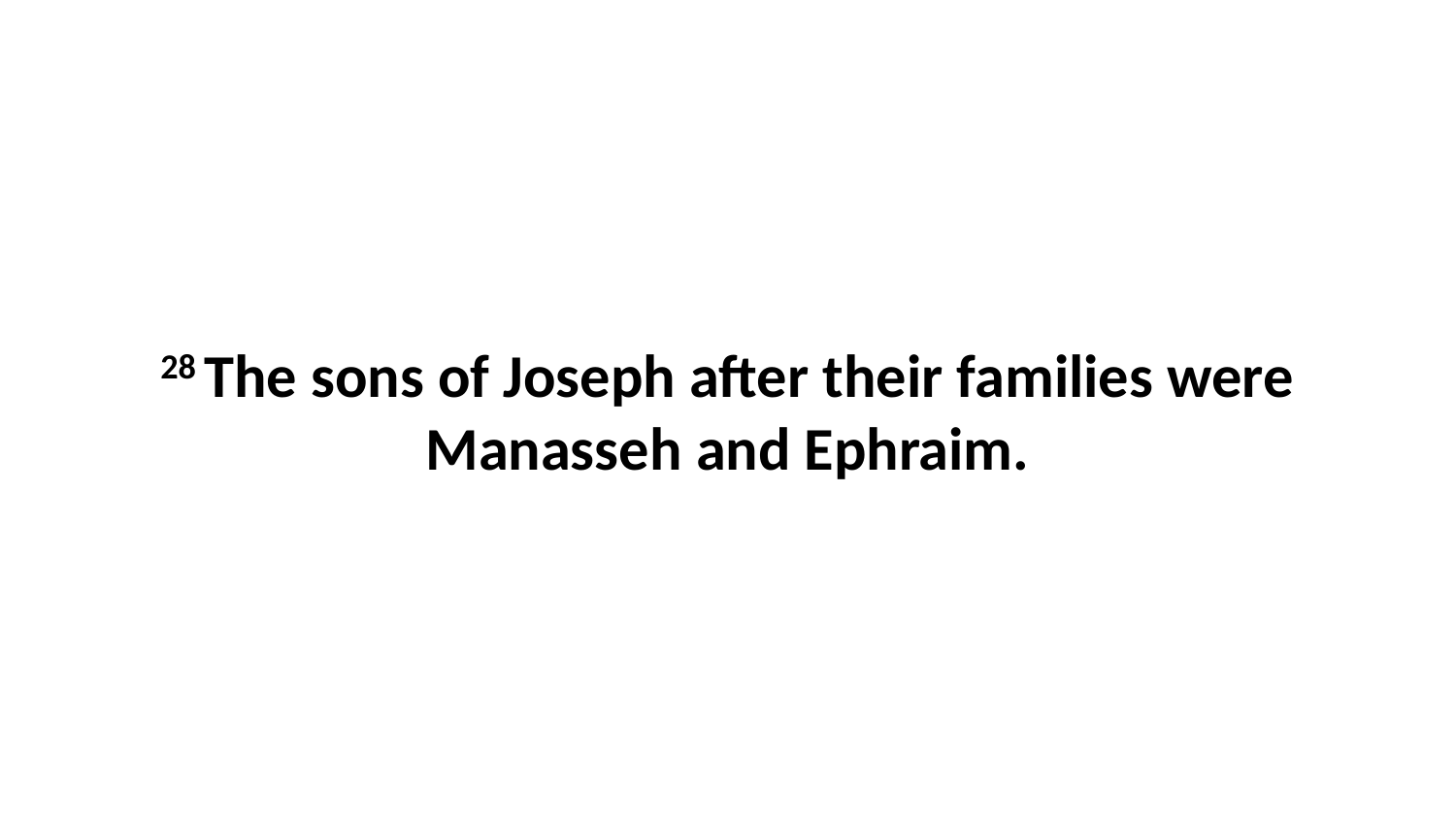

28 The sons of Joseph after their families were Manasseh and Ephraim.